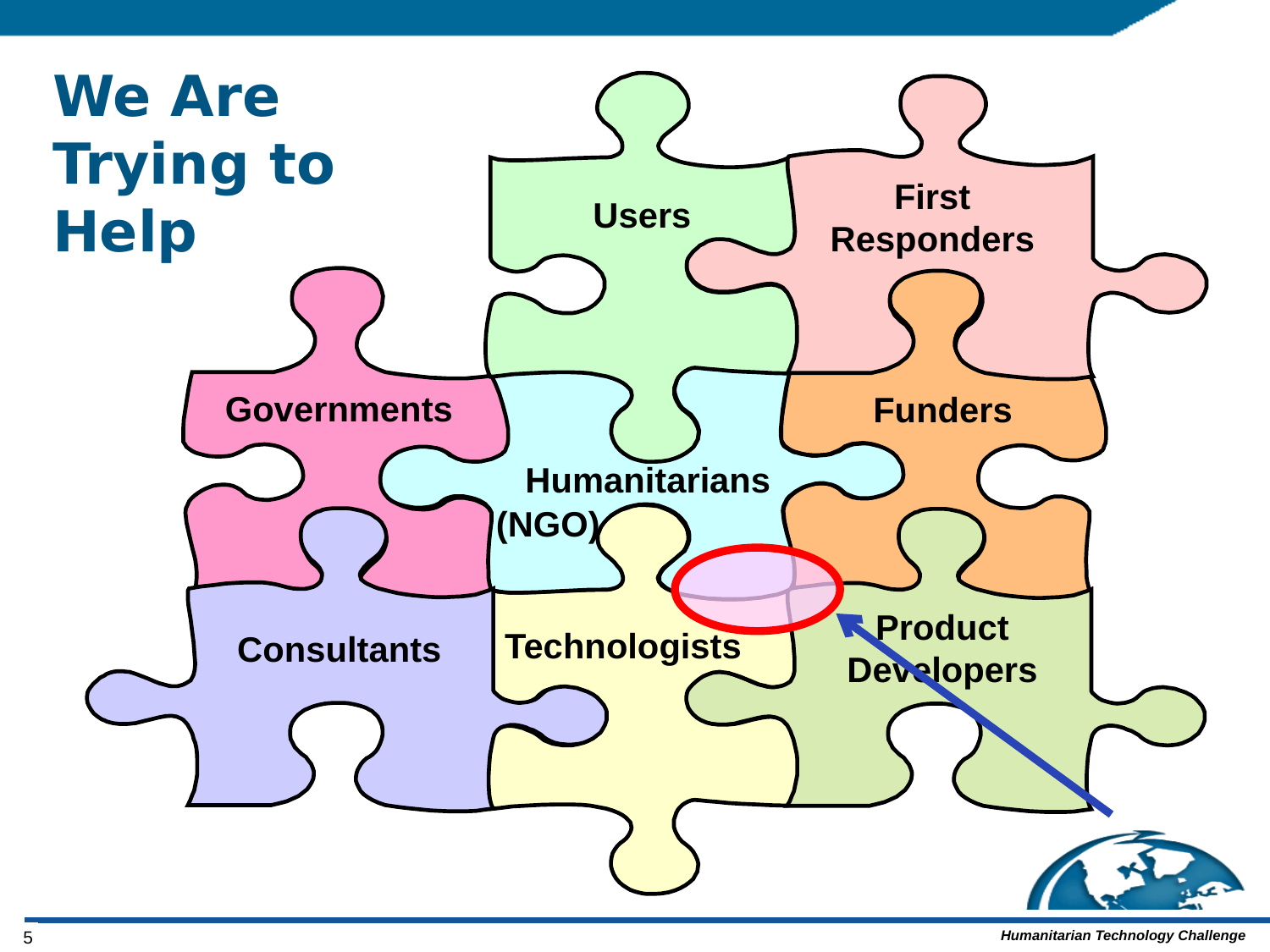

# We Are Trying to Help

First Responders
Users

Governments
Funders
Humanitarians
(NGO)

Product Developers
Technologists
Consultants